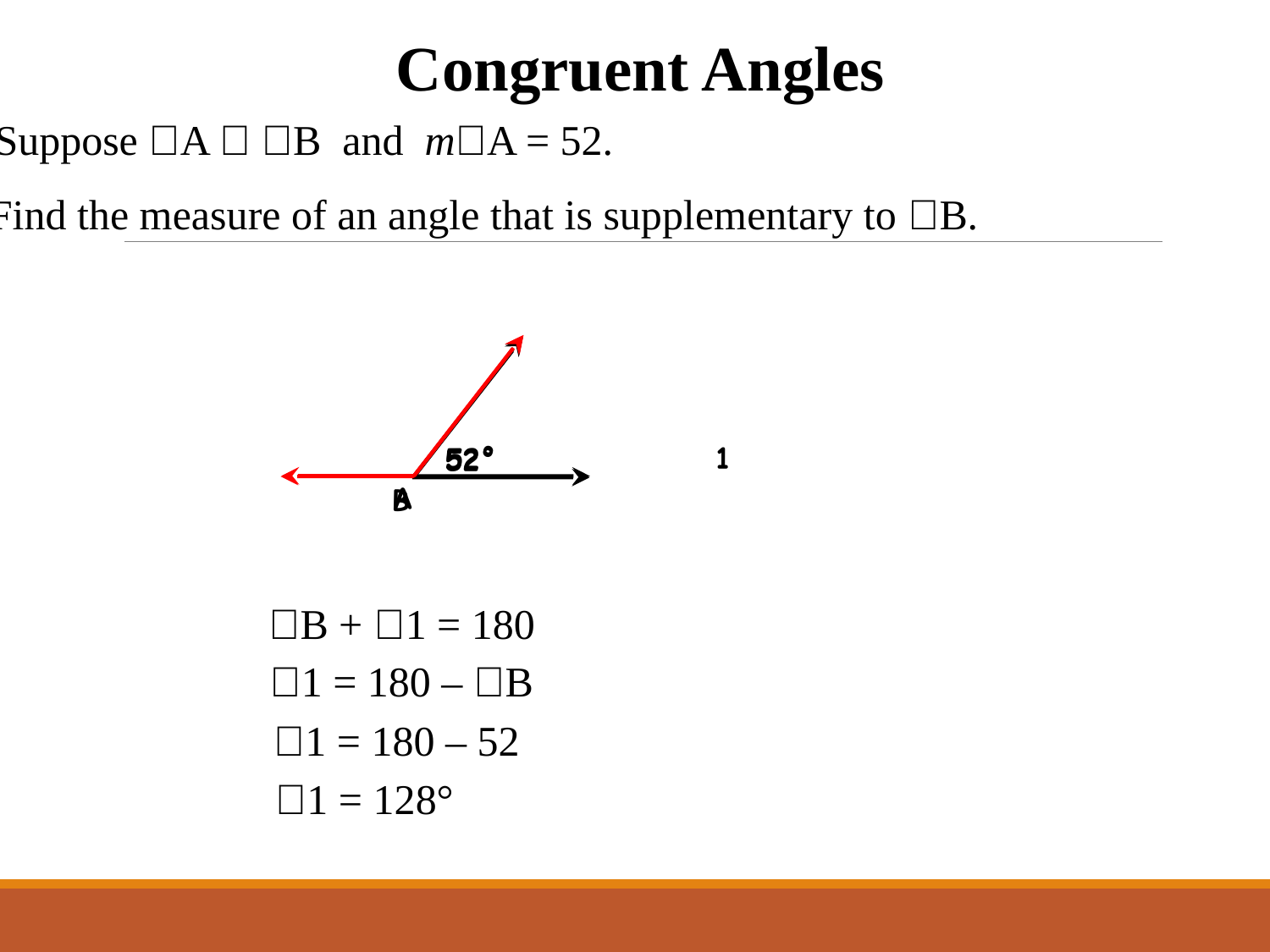

Congruent Angles
Suppose ∠A ≅ ∠B  and  m∠A = 52.
Find the measure of an angle that is supplementary to ∠B.

52°
A

52°
B

1
∠B + ∠1 = 180
∠1 = 180 – ∠B
∠1 = 180 – 52
∠1 = 128°